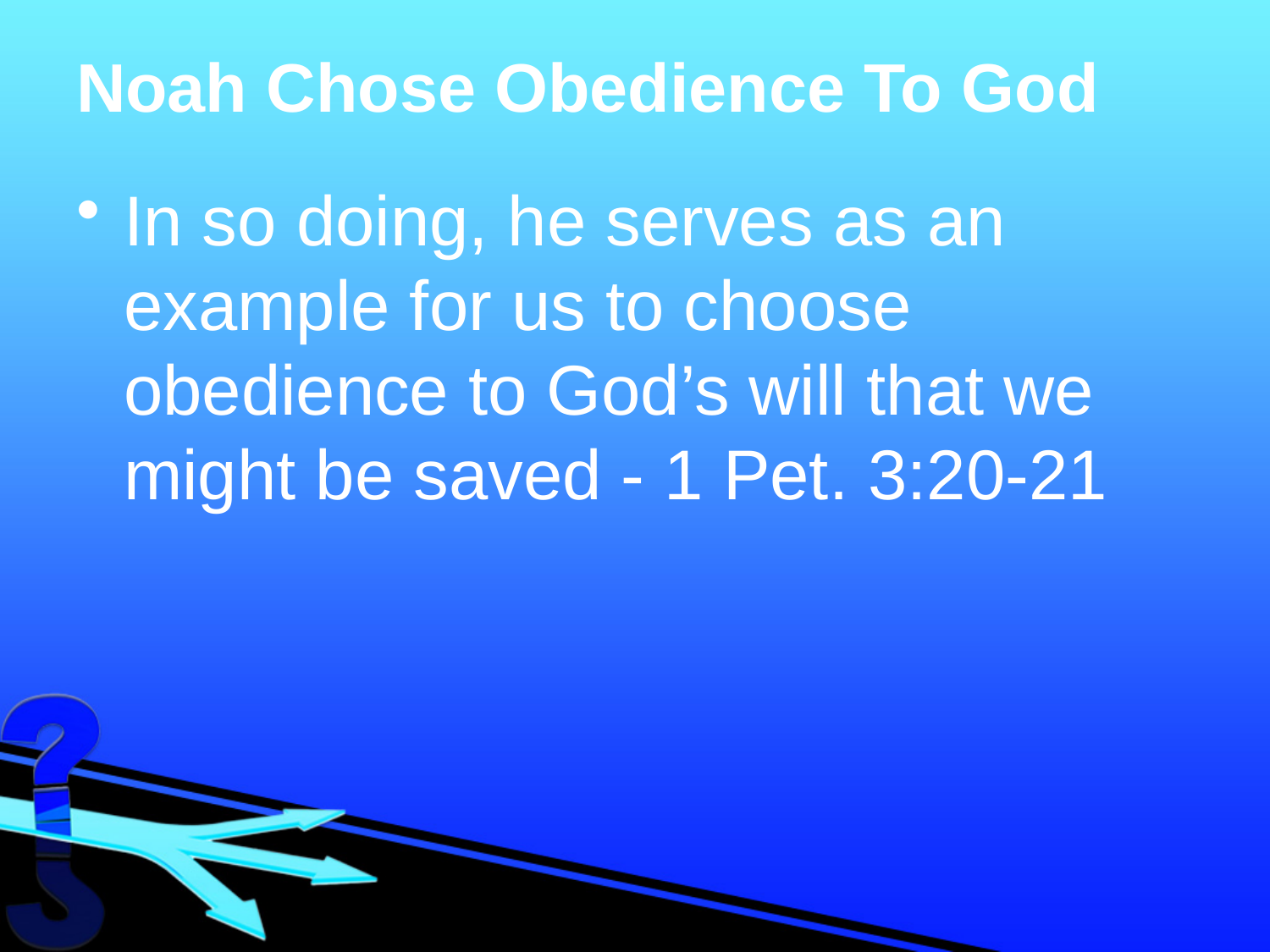

# Noah Chose Obedience To God
In so doing, he serves as an example for us to choose obedience to God’s will that we might be saved - 1 Pet. 3:20-21